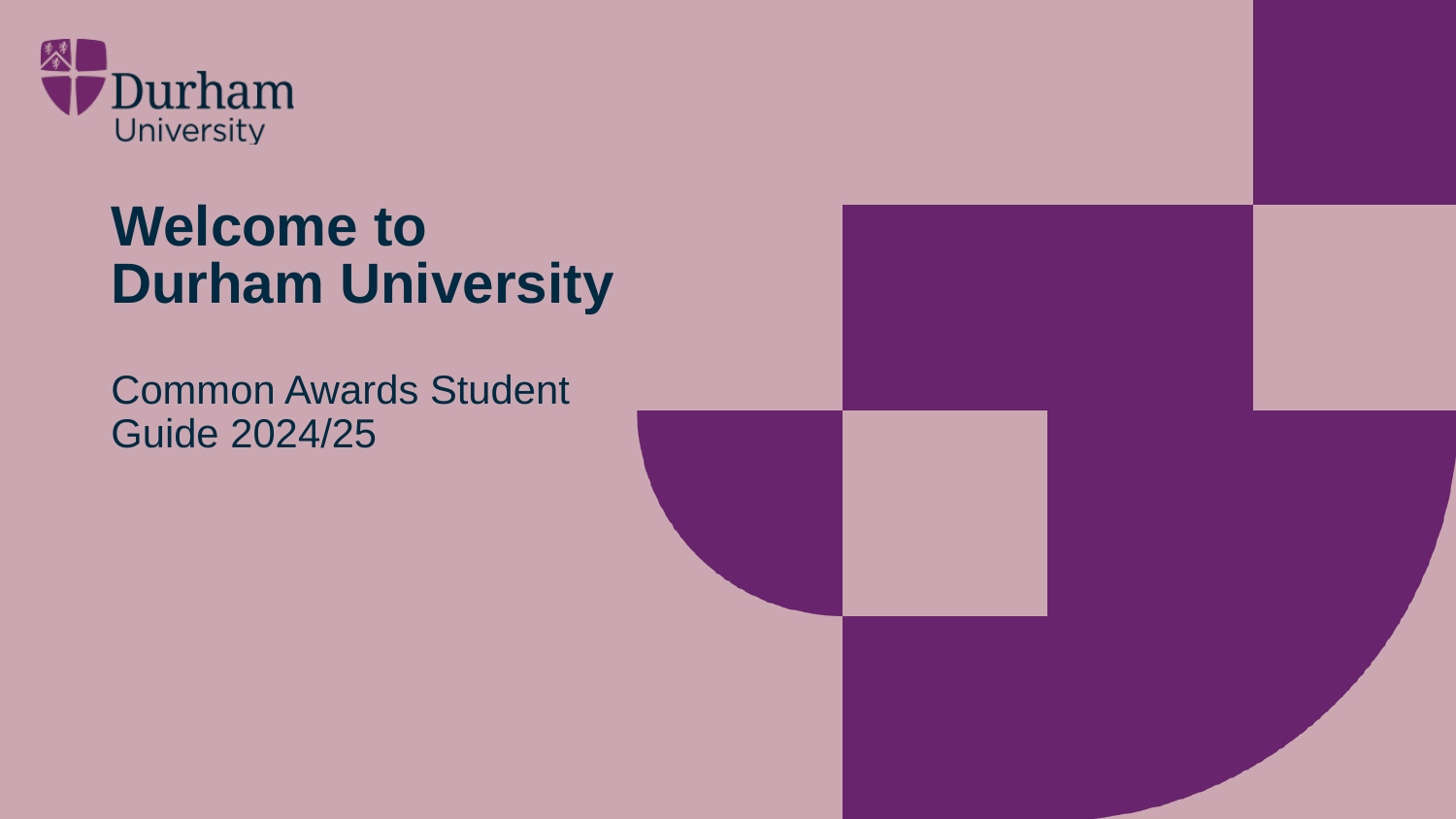

# Welcome to Durham University
Common Awards Student Guide 2024/25